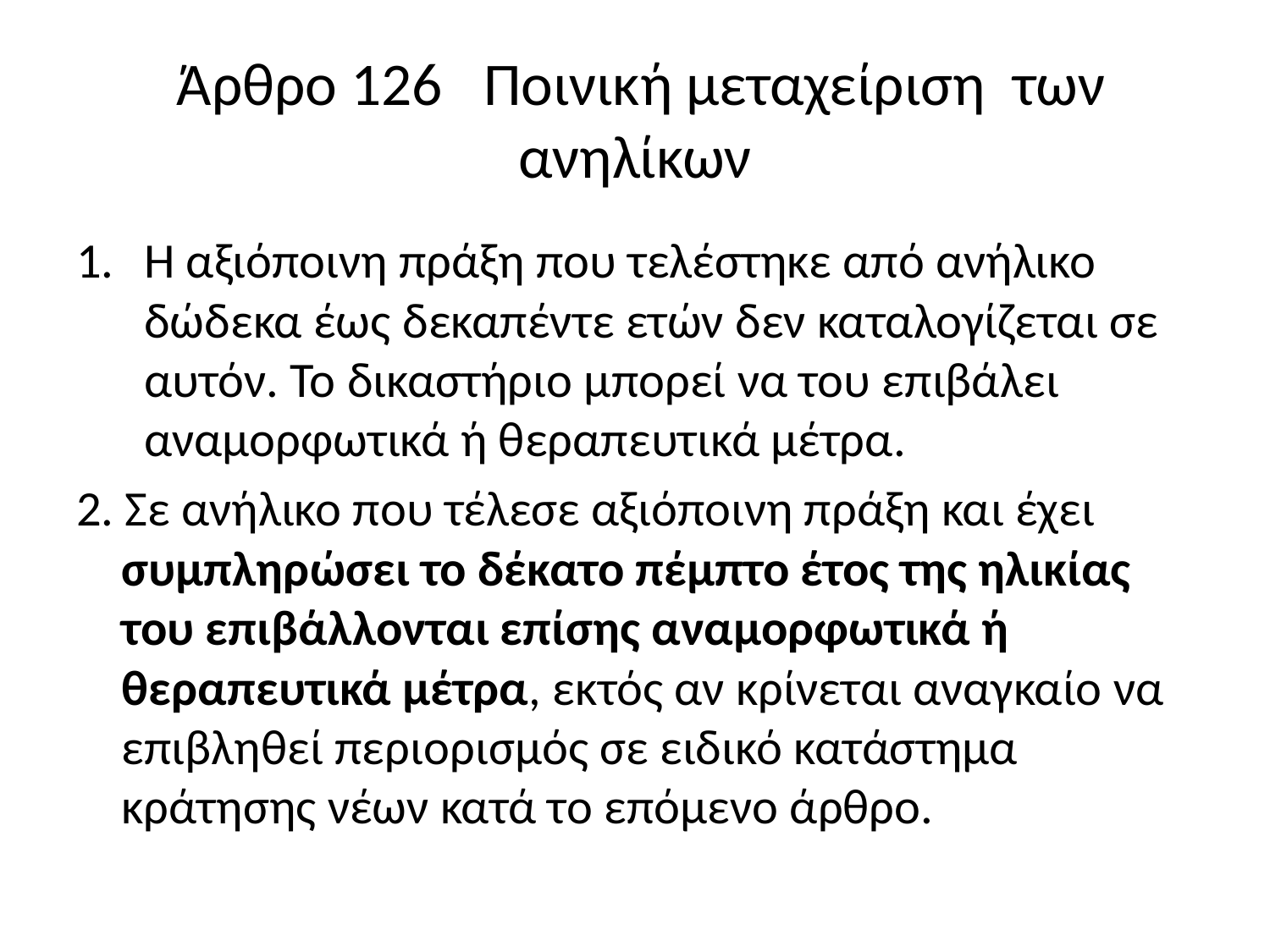

# Άρθρο 126   Ποινική μεταχείριση  των ανηλίκων
Η αξιόποινη πράξη που τελέστηκε από ανήλικο δώδεκα έως δεκαπέντε ετών δεν καταλογίζεται σε αυτόν. Το δικαστήριο μπορεί να του επιβάλει αναμορφωτικά ή θεραπευτικά μέτρα.
2. Σε ανήλικο που τέλεσε αξιόποινη πράξη και έχει συμπληρώσει το δέκατο πέμπτο έτος της ηλικίας του επιβάλλονται επίσης αναμορφωτικά ή θεραπευτικά μέτρα, εκτός αν κρίνεται αναγκαίο να επιβληθεί περιορισμός σε ειδικό κατάστημα κράτησης νέων κατά το επόμενο άρθρο.